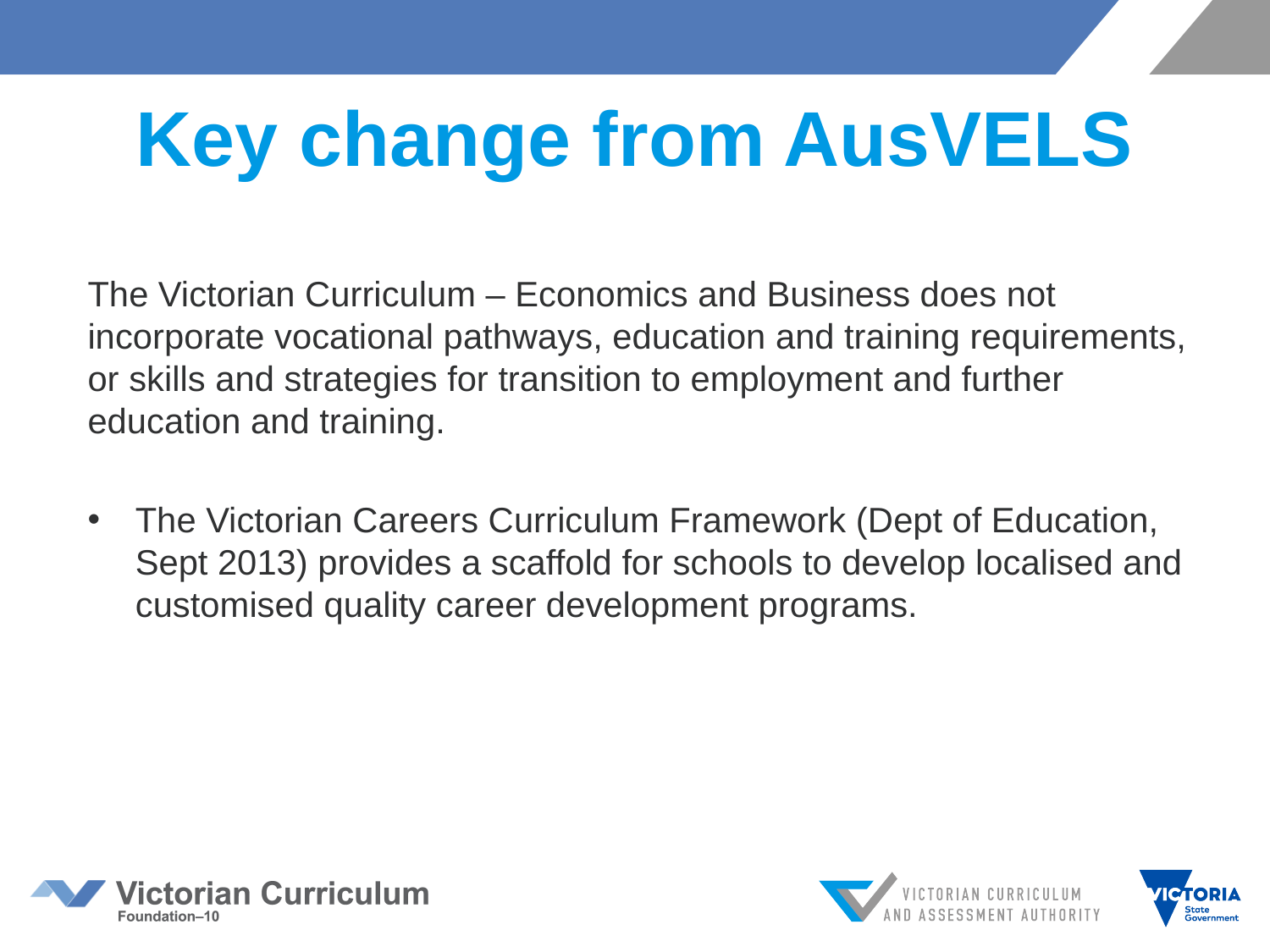

# Key change from AusVELS

The Victorian Curriculum – Economics and Business does not incorporate vocational pathways, education and training requirements, or skills and strategies for transition to employment and further education and training.

The Victorian Careers Curriculum Framework (Dept of Education, Sept 2013) provides a scaffold for schools to develop localised and customised quality career development programs.